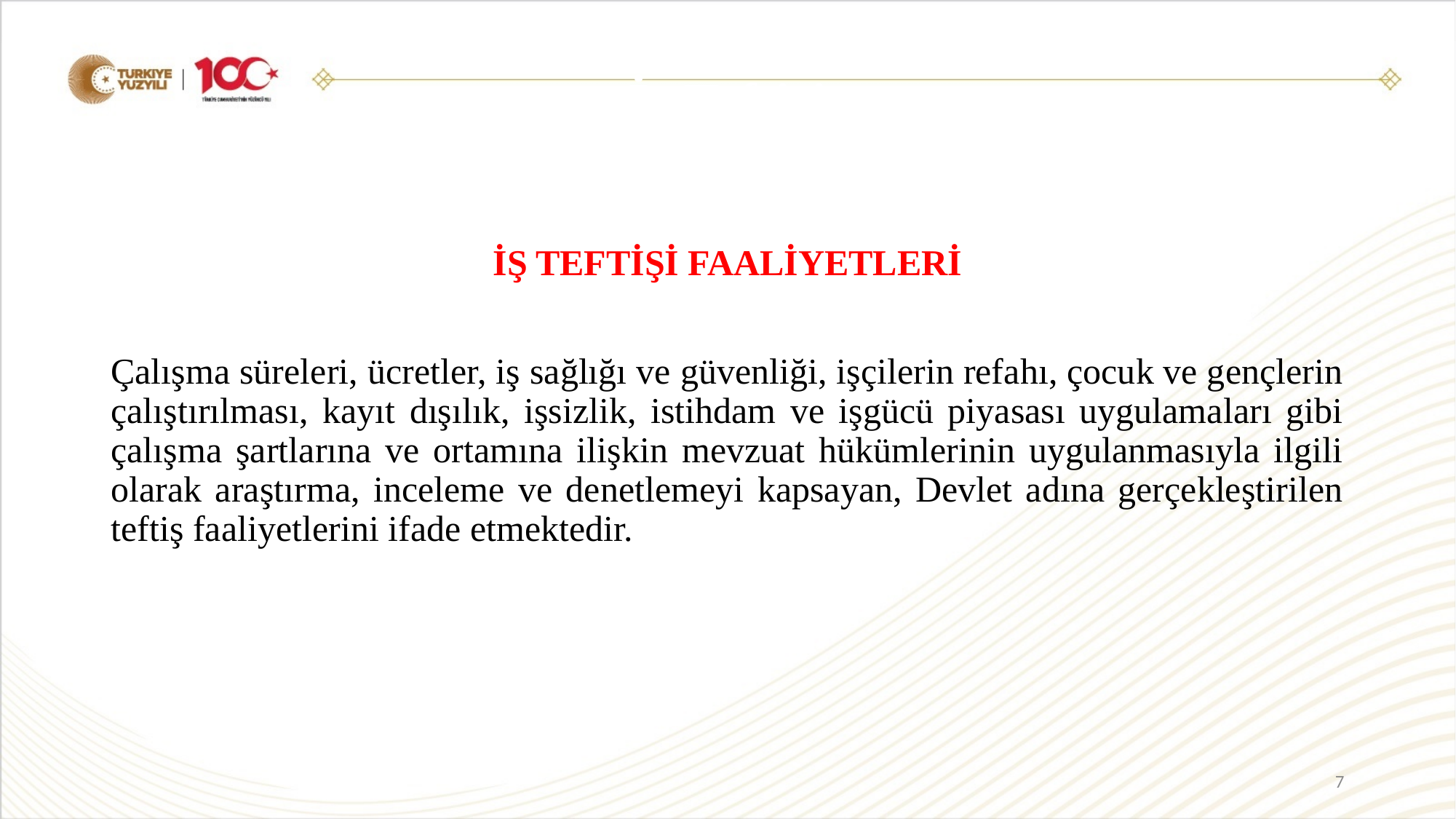

# İş Teftişi
İŞ TEFTİŞİ FAALİYETLERİ

Çalışma süreleri, ücretler, iş sağlığı ve güvenliği, işçilerin refahı, çocuk ve gençlerin çalıştırılması, kayıt dışılık, işsizlik, istihdam ve işgücü piyasası uygulamaları gibi çalışma şartlarına ve ortamına ilişkin mevzuat hükümlerinin uygulanmasıyla ilgili olarak araştırma, inceleme ve denetlemeyi kapsayan, Devlet adına gerçekleştirilen teftiş faaliyetlerini ifade etmektedir.

7